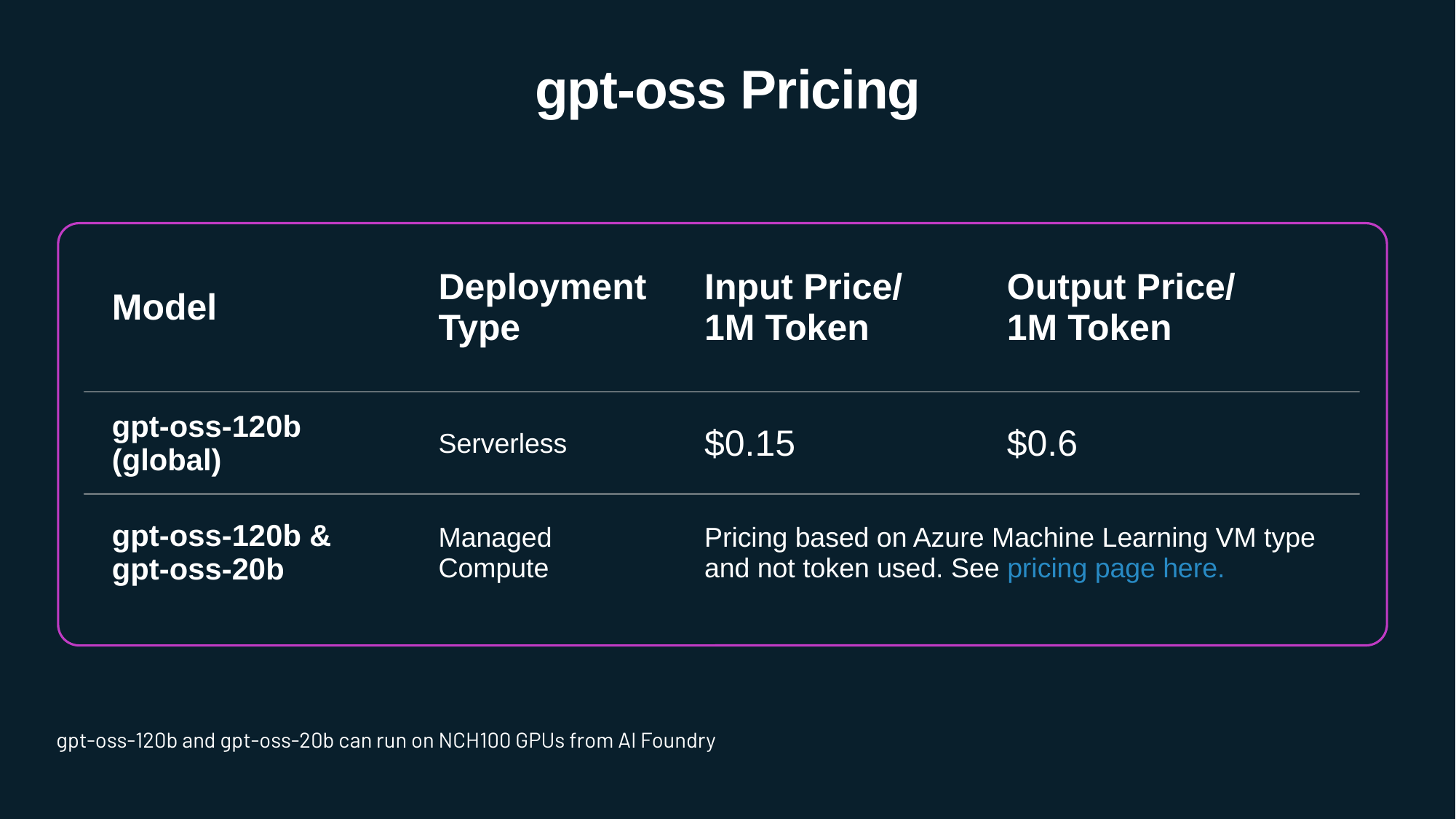

# gpt-oss Pricing

| Model | Deployment Type | Input Price/ 1M Token | Output Price/ 1M Token |
| --- | --- | --- | --- |
| gpt-oss-120b (global) | Serverless | $0.15 | $0.6 |
| gpt-oss-120b & gpt-oss-20b | Managed Compute | Pricing based on Azure Machine Learning VM type and not token used. See pricing page here. |  |

gpt-oss-120b and gpt-oss-20b can run on NCH100 GPUs from AI Foundry